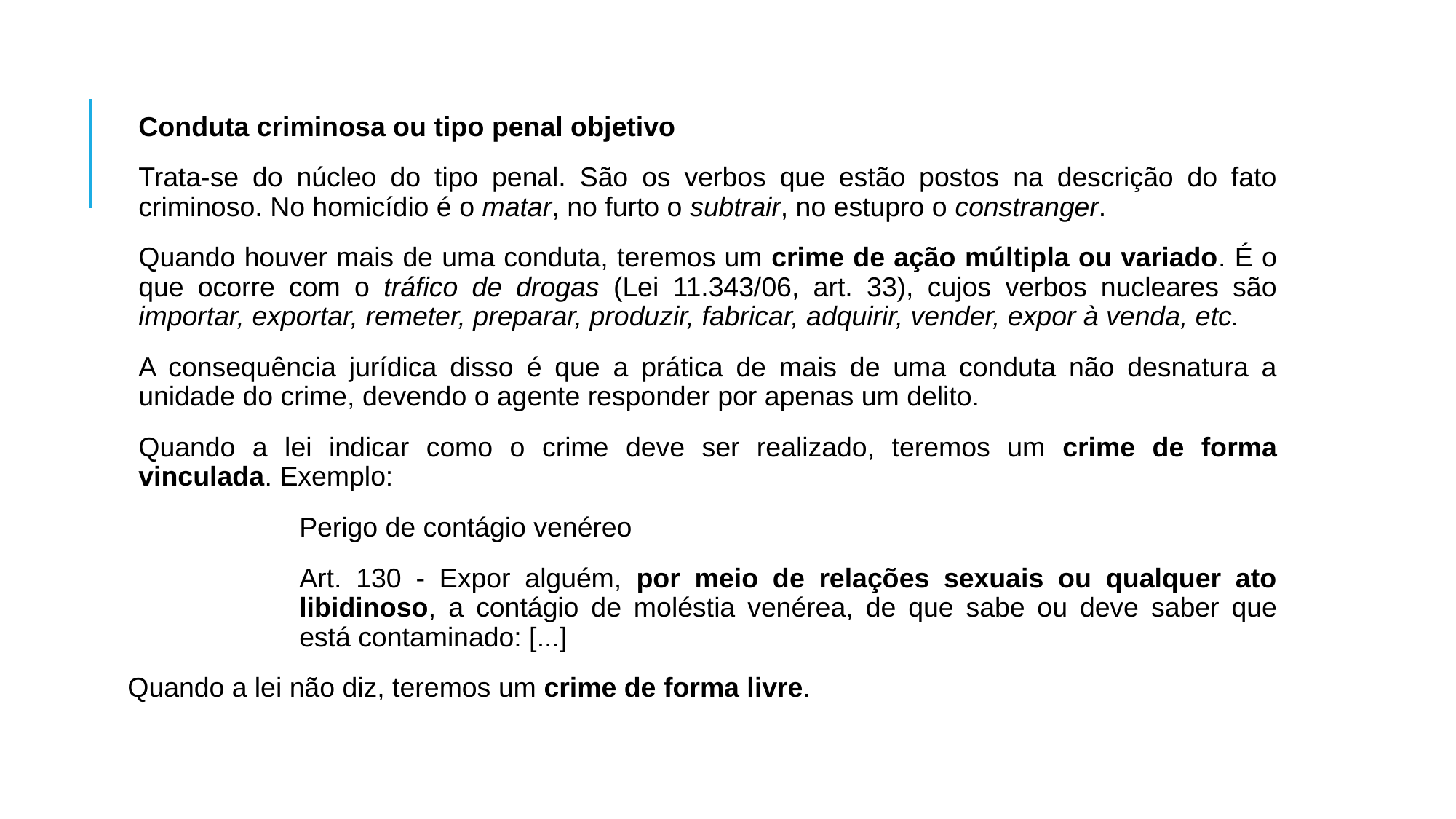

Conduta criminosa ou tipo penal objetivo
Trata-se do núcleo do tipo penal. São os verbos que estão postos na descrição do fato criminoso. No homicídio é o matar, no furto o subtrair, no estupro o constranger.
Quando houver mais de uma conduta, teremos um crime de ação múltipla ou variado. É o que ocorre com o tráfico de drogas (Lei 11.343/06, art. 33), cujos verbos nucleares são importar, exportar, remeter, preparar, produzir, fabricar, adquirir, vender, expor à venda, etc.
A consequência jurídica disso é que a prática de mais de uma conduta não desnatura a unidade do crime, devendo o agente responder por apenas um delito.
Quando a lei indicar como o crime deve ser realizado, teremos um crime de forma vinculada. Exemplo:
Perigo de contágio venéreo
Art. 130 - Expor alguém, por meio de relações sexuais ou qualquer ato libidinoso, a contágio de moléstia venérea, de que sabe ou deve saber que está contaminado: [...]
Quando a lei não diz, teremos um crime de forma livre.